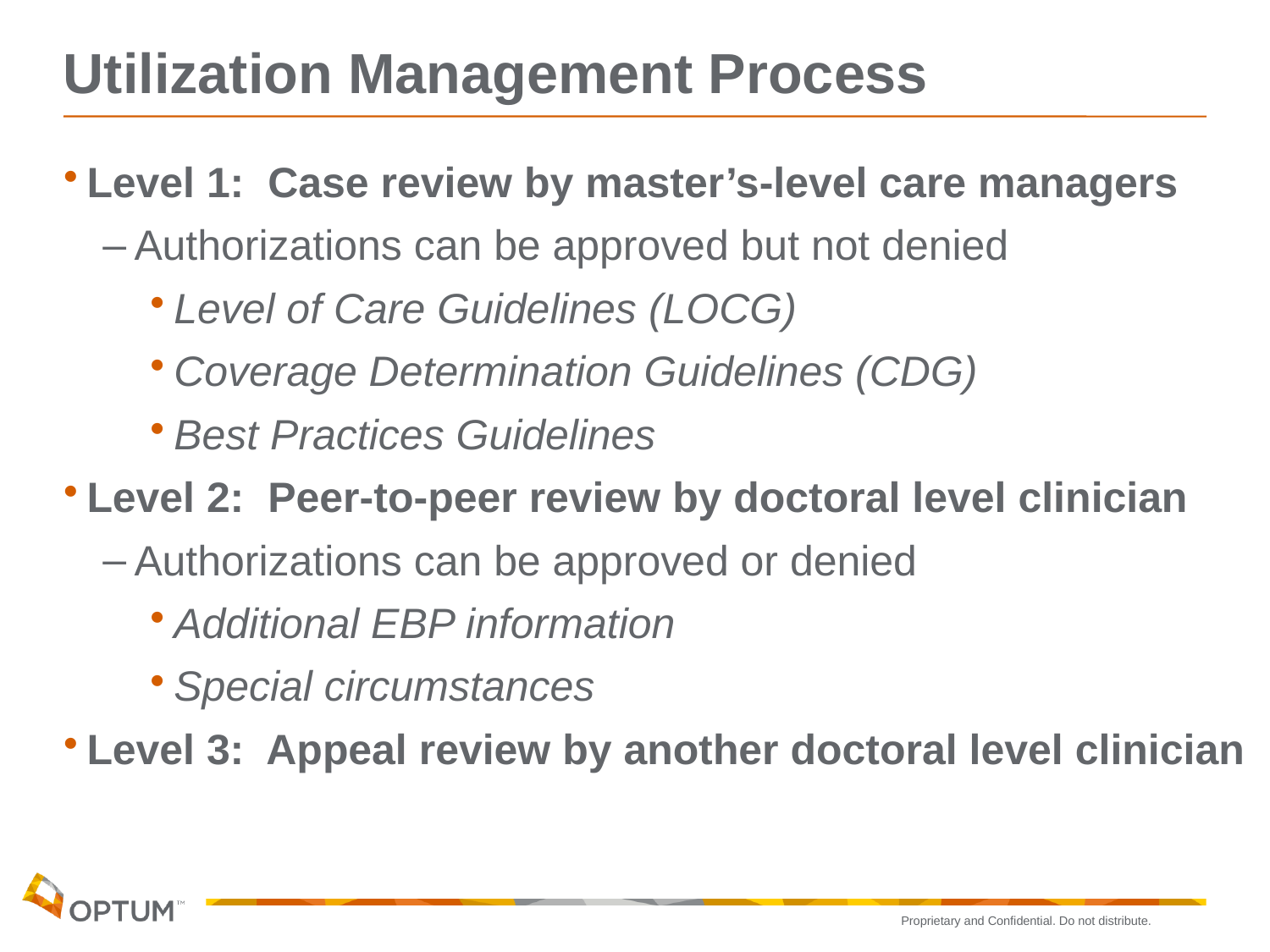

# Utilization Management Process
Level 1:  Case review by master’s-level care managers
Authorizations can be approved but not denied
Level of Care Guidelines (LOCG)
Coverage Determination Guidelines (CDG)
Best Practices Guidelines
Level 2:  Peer-to-peer review by doctoral level clinician
Authorizations can be approved or denied
Additional EBP information
Special circumstances
Level 3:  Appeal review by another doctoral level clinician